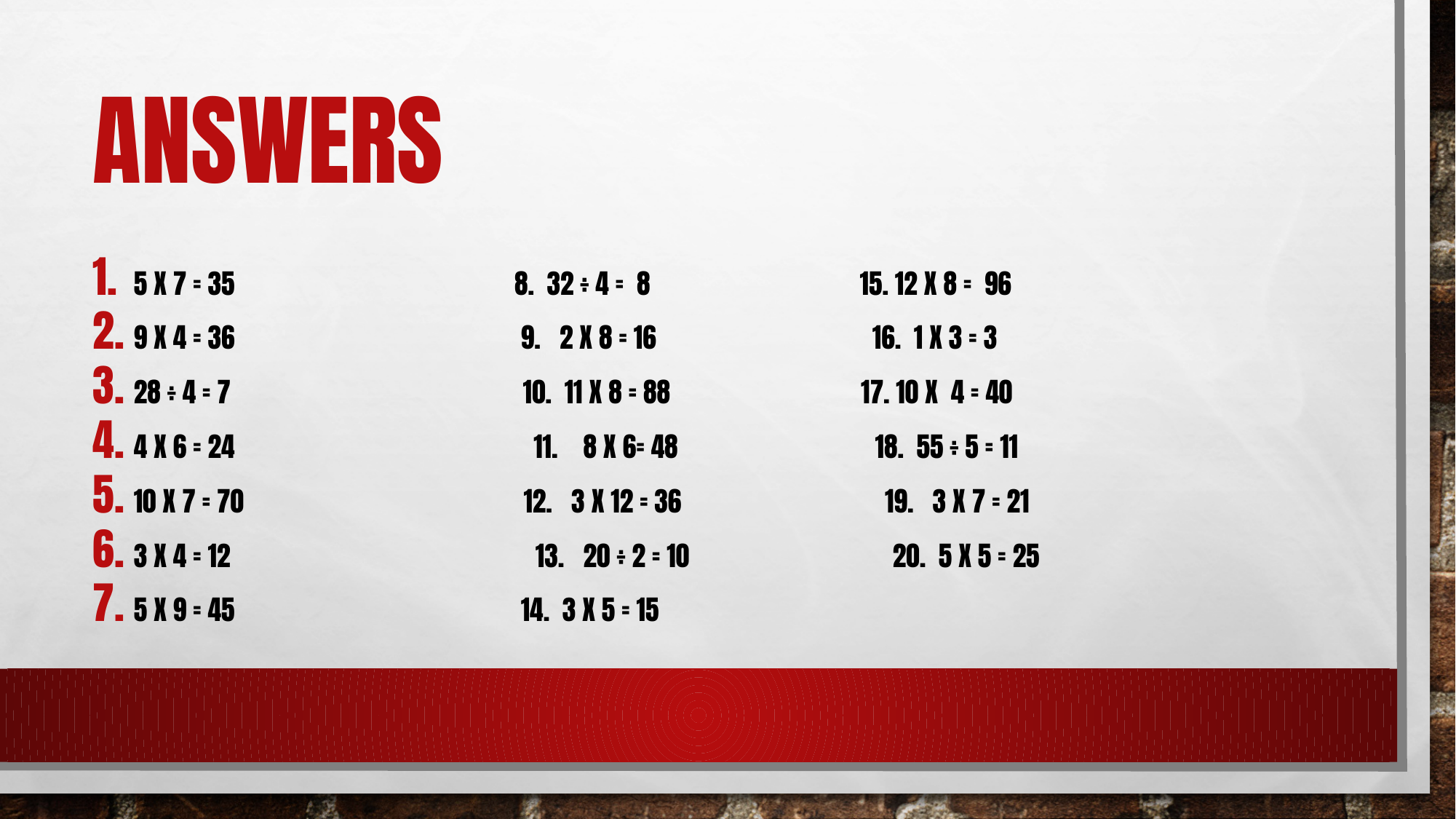

# ANSWERS
5 X 7 = 35                                            8.  32 ÷ 4 =  8                                 15. 12 X 8 =  96
9 X 4 = 36                                             9.   2 X 8 = 16                                  16.  1 X 3 = 3
28 ÷ 4 = 7                                              10.  11 X 8 = 88                              17. 10 X  4 = 40
4 X 6 = 24                                               11.    8 X 6= 48                               18.  55 ÷ 5 = 11
10 X 7 = 70                                            12.   3 X 12 = 36                                19.   3 x 7 = 21
3 X 4 = 12                                                13.   20 ÷ 2 = 10                                20.  5 X 5 = 25
5 X 9 = 45                                             14.  3 X 5 = 15